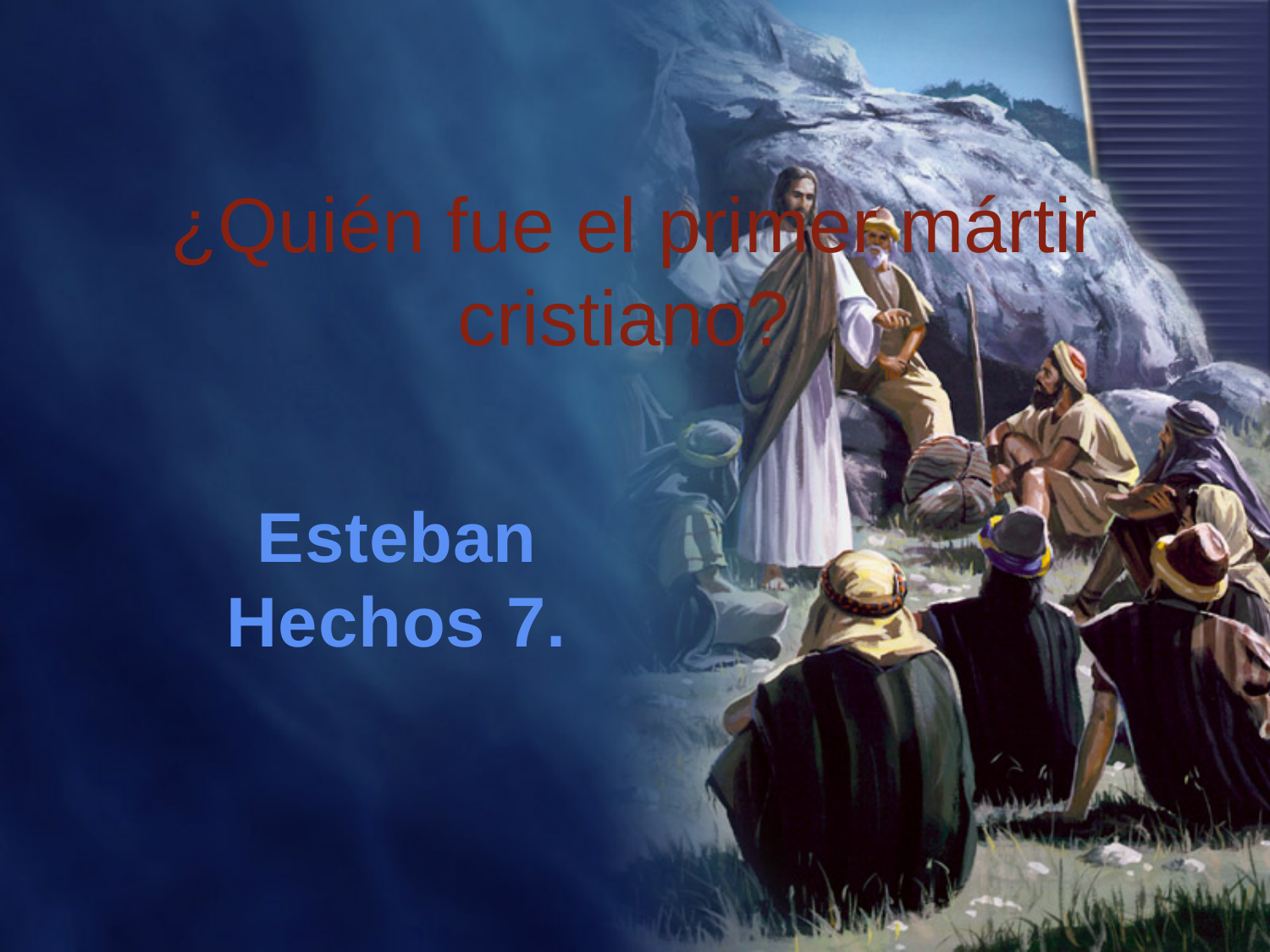

¿Quién fue el primer mártir cristiano?
Esteban
Hechos 7.